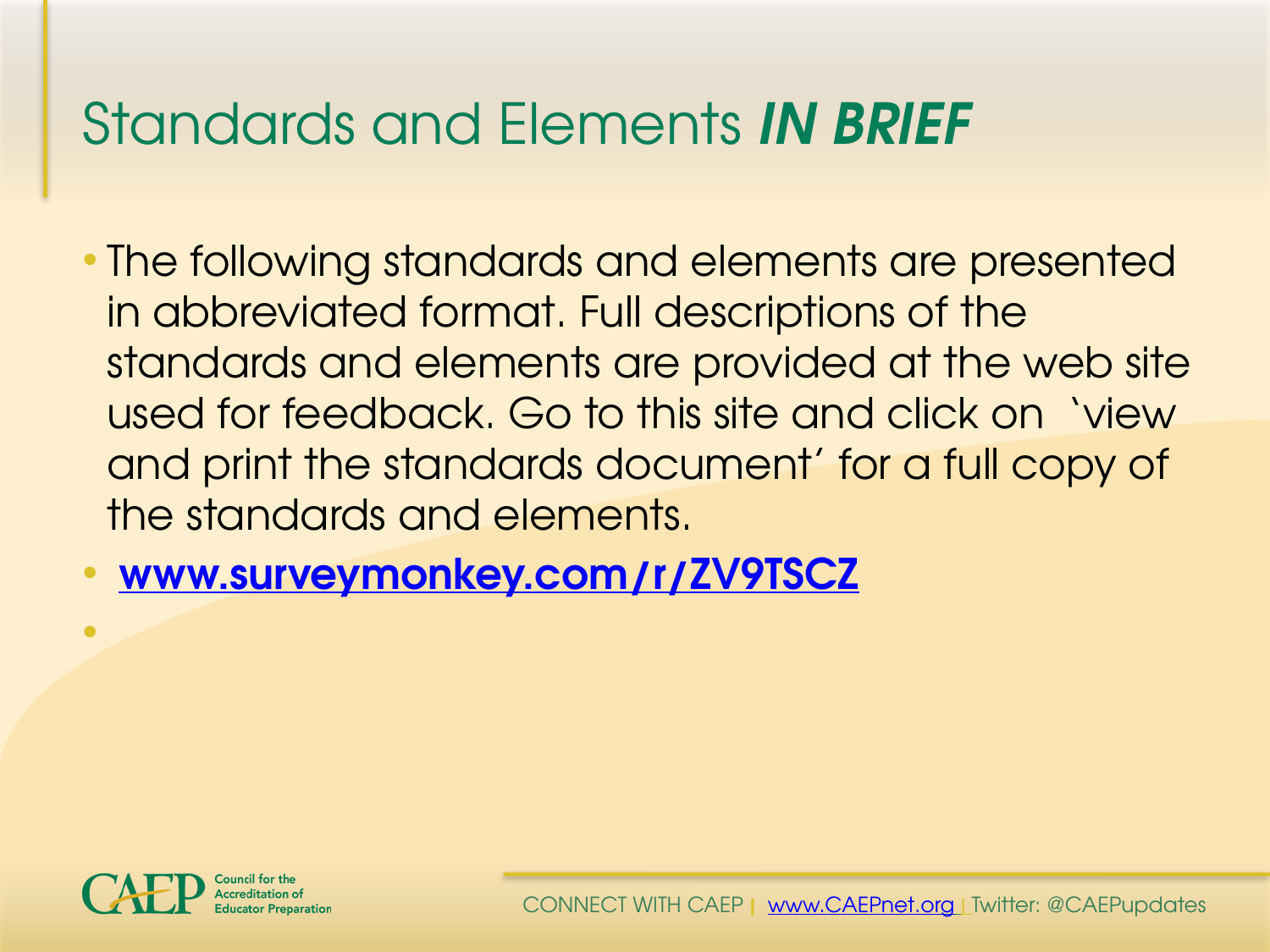

# Standards and Elements IN BRIEF
The following standards and elements are presented in abbreviated format. Full descriptions of the standards and elements are provided at the web site used for feedback. Go to this site and click on  ‘view and print the standards document’ for a full copy of the standards and elements.
 www.surveymonkey.com/r/ZV9TSCZ